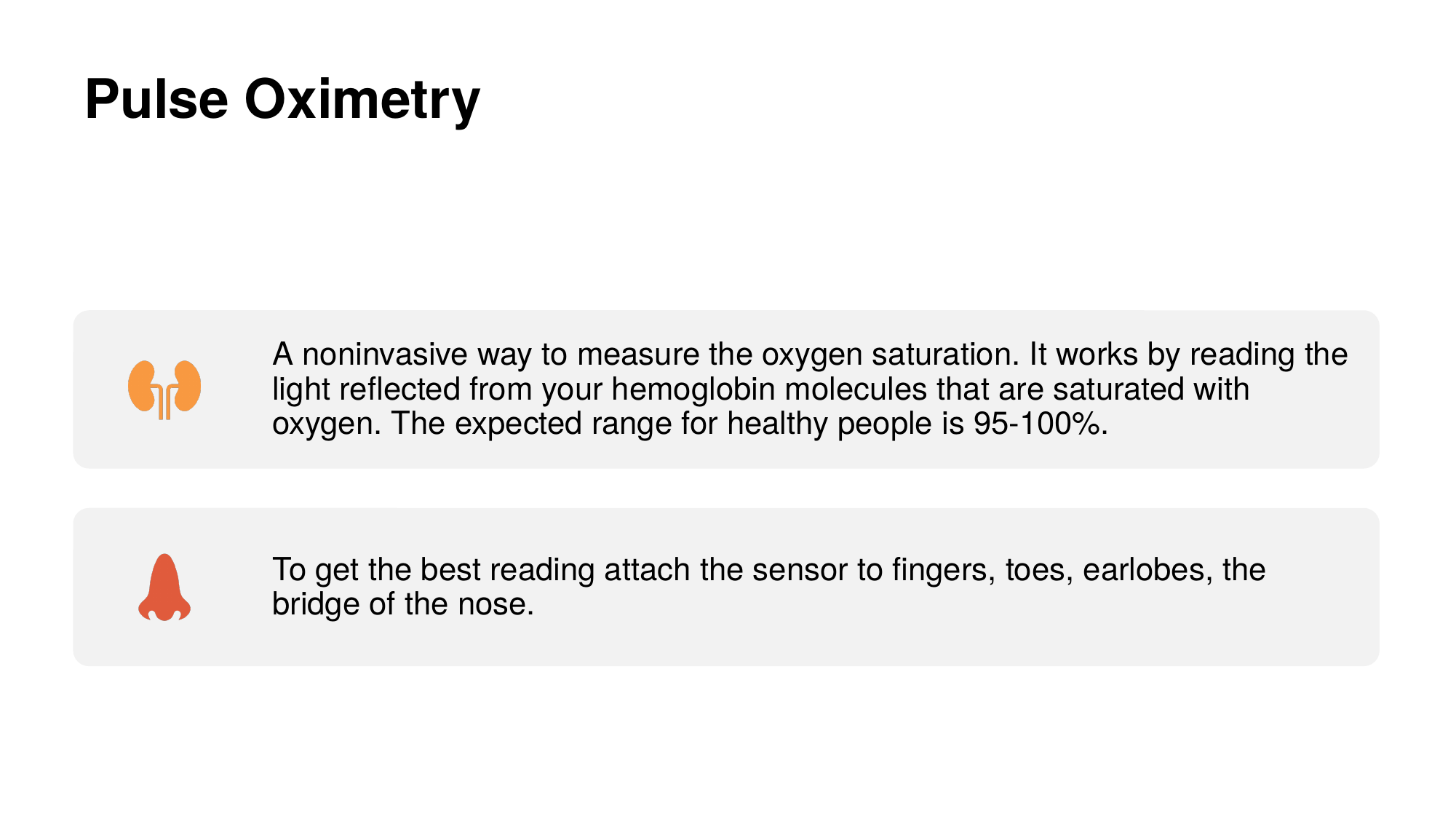

# Pulse Oximetry
A noninvasive way to measure the oxygen saturation. It works by reading the light reflected from your hemoglobin molecules that are saturated with oxygen. The expected range for healthy people is 95-100%.
To get the best reading attach the sensor to fingers, toes, earlobes, the bridge of the nose.